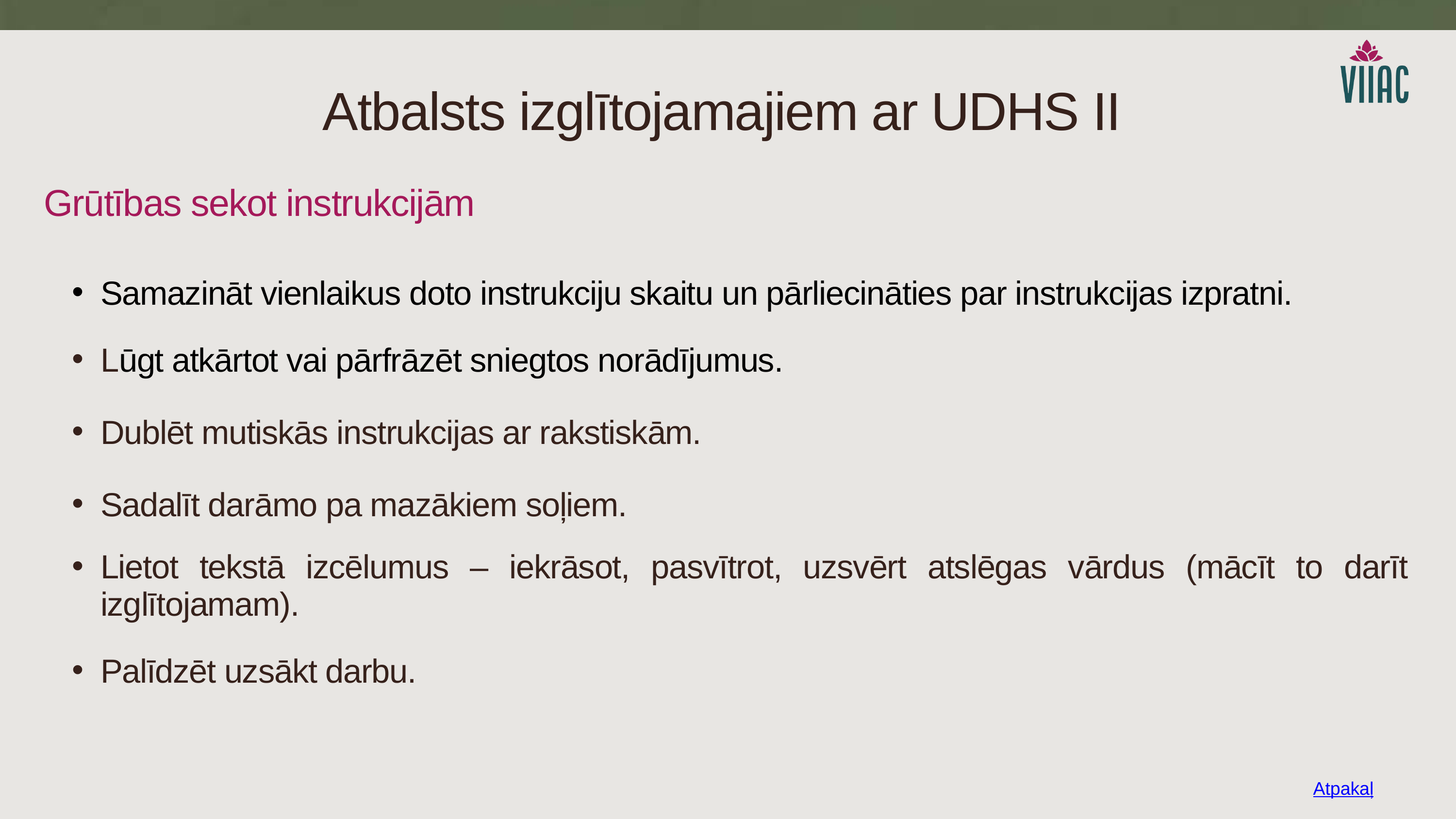

Atbalsts izglītojamajiem ar UDHS II

Grūtības sekot instrukcijām

Samazināt vienlaikus doto instrukciju skaitu un pārliecināties par instrukcijas izpratni.

Lūgt atkārtot vai pārfrāzēt sniegtos norādījumus.

Dublēt mutiskās instrukcijas ar rakstiskām.

Sadalīt darāmo pa mazākiem soļiem.

Lietot tekstā izcēlumus – iekrāsot, pasvītrot, uzsvērt atslēgas vārdus (mācīt to darīt izglītojamam).

Palīdzēt uzsākt darbu.

Atpakaļ